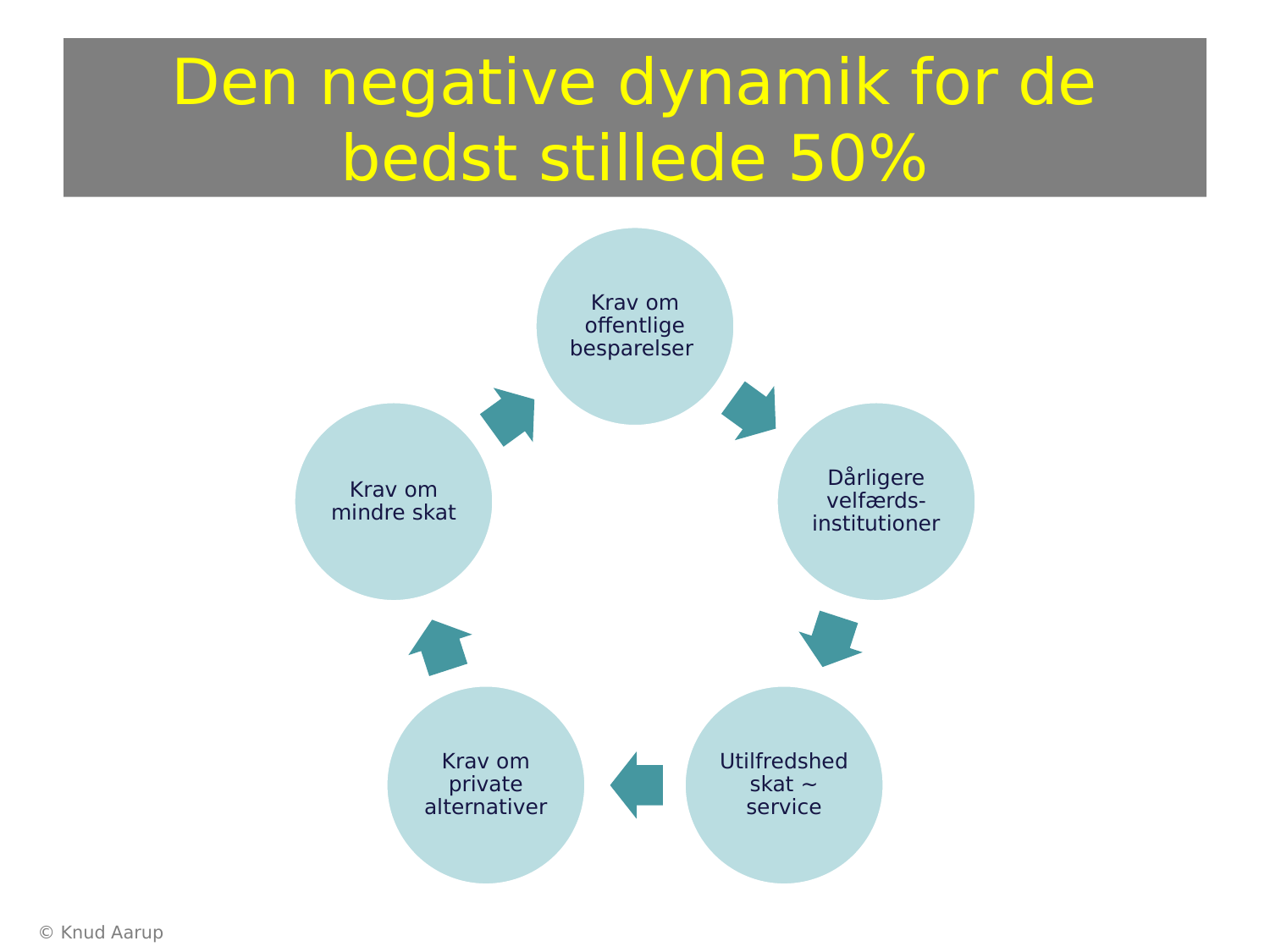

# Den negative dynamik for de bedst stillede 50%

Krav om offentlige besparelser

Dårligere velfærds-institutioner

Utilfredshed skat ~ service

Krav om private alternativer

Krav om mindre skat

© Knud Aarup